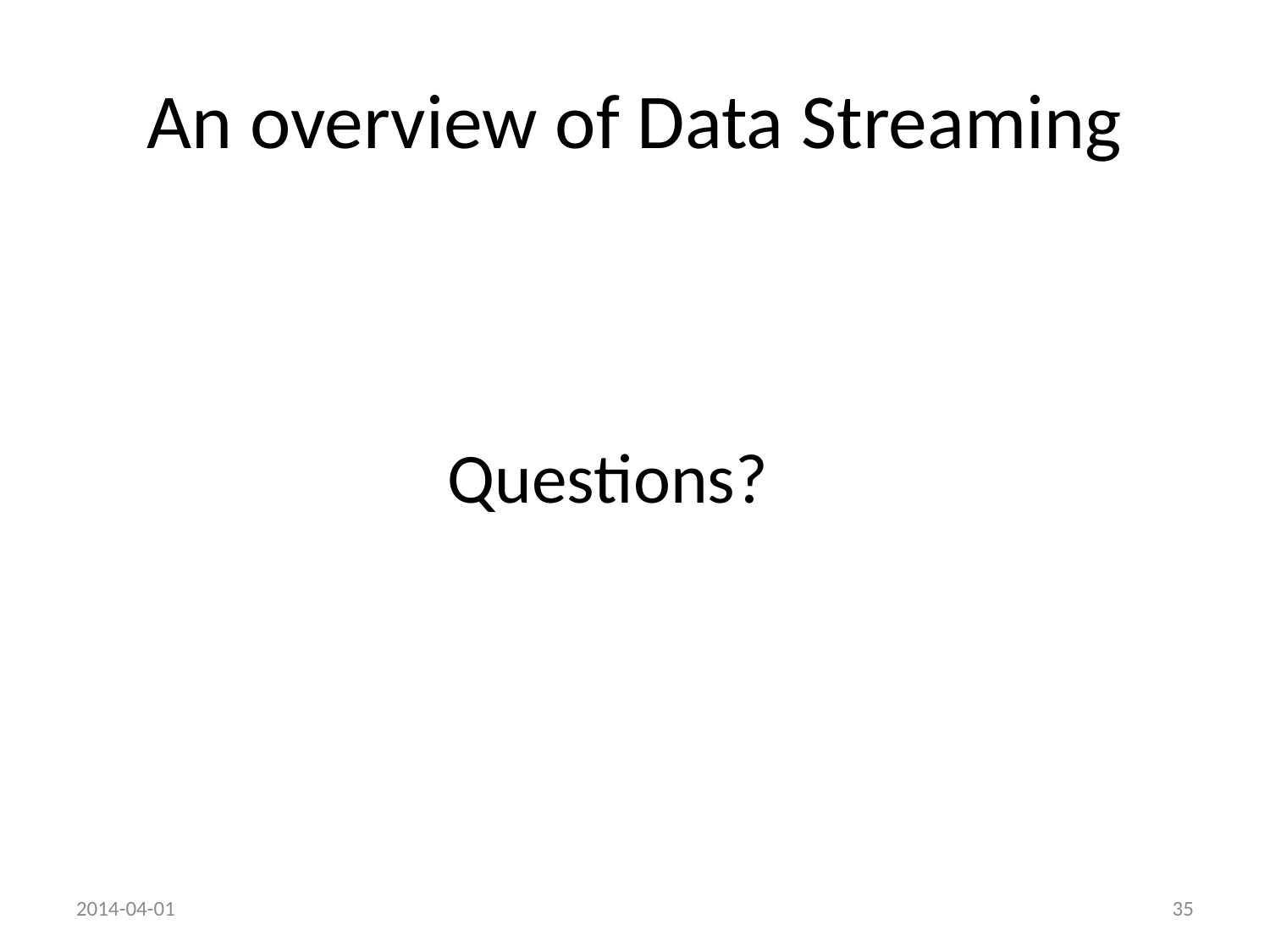

# An overview of Data Streaming
Questions?
2014-04-01
35